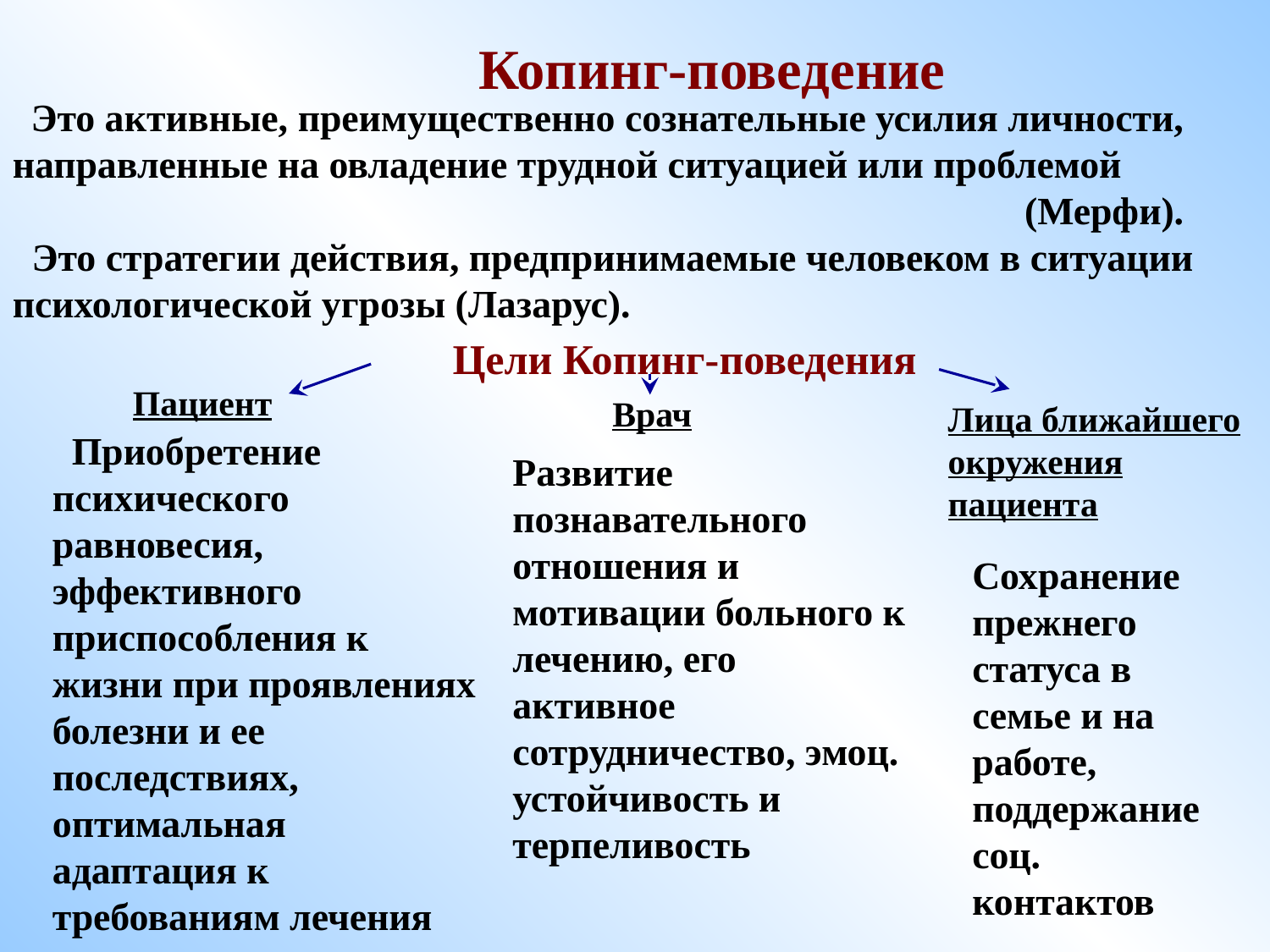

Копинг-поведение
  Это активные, преимущественно сознательные усилия личности, направленные на овладение трудной ситуацией или проблемой                                                                                                                      (Мерфи).
  Это стратегии действия, предпринимаемые человеком в ситуации психологической угрозы (Лазарус).
Цели Копинг-поведения

Пациент

Лица ближайшего окружения пациента

Врач
  Приобретение психического равновесия, эффективного приспособления к жизни при проявлениях болезни и ее последствиях, оптимальная адаптация к требованиям лечения
Развитие познавательного отношения и мотивации больного к лечению, его активное сотрудничество, эмоц. устойчивость и терпеливость
Сохранение прежнего статуса в семье и на работе, поддержание соц. контактов